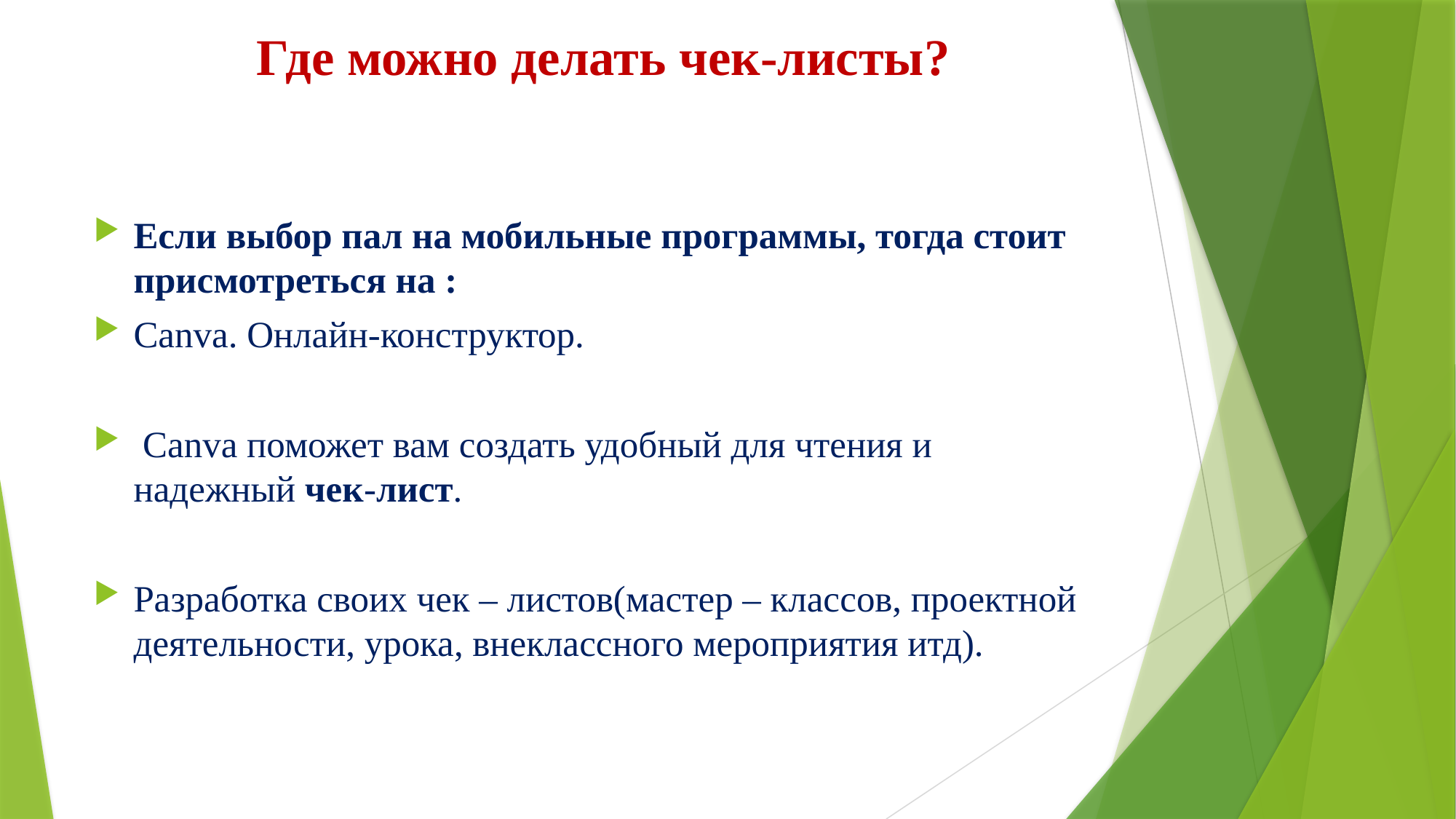

# Где можно делать чек-листы?
Если выбор пал на мобильные программы, тогда стоит присмотреться на :
Canva. Онлайн-конструктор.

 Canva поможет вам создать удобный для чтения и надежный чек-лист.

Разработка своих чек – листов(мастер – классов, проектной деятельности, урока, внеклассного мероприятия итд).